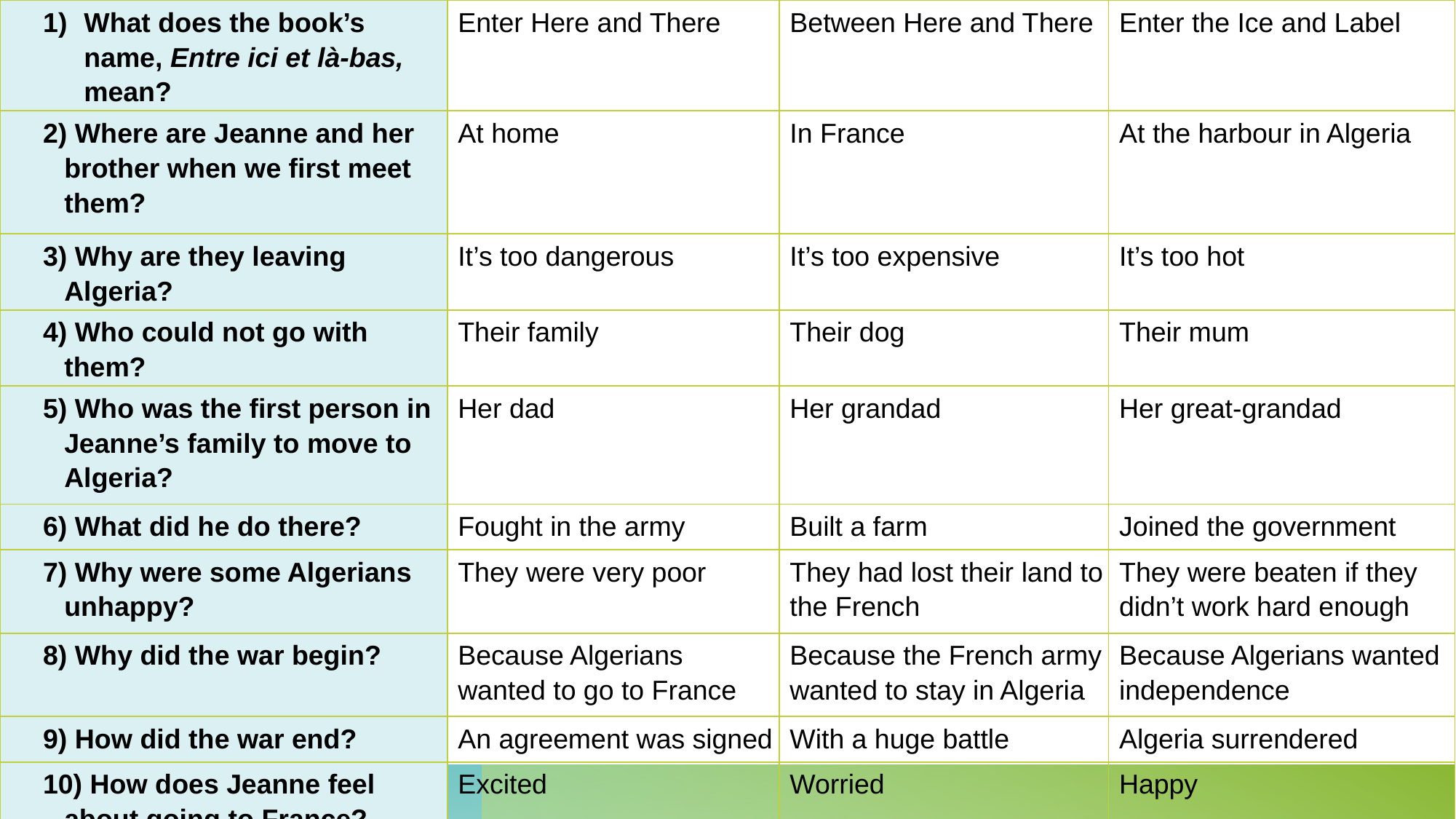

| What does the book’s name, Entre ici et là-bas, mean? | Enter Here and There | Between Here and There | Enter the Ice and Label |
| --- | --- | --- | --- |
| 2) Where are Jeanne and her brother when we first meet them? | At home | In France | At the harbour in Algeria |
| 3) Why are they leaving Algeria? | It’s too dangerous | It’s too expensive | It’s too hot |
| 4) Who could not go with them? | Their family | Their dog | Their mum |
| 5) Who was the first person in Jeanne’s family to move to Algeria? | Her dad | Her grandad | Her great-grandad |
| 6) What did he do there? | Fought in the army | Built a farm | Joined the government |
| 7) Why were some Algerians unhappy? | They were very poor | They had lost their land to the French | They were beaten if they didn’t work hard enough |
| 8) Why did the war begin? | Because Algerians wanted to go to France | Because the French army wanted to stay in Algeria | Because Algerians wanted independence |
| 9) How did the war end? | An agreement was signed | With a huge battle | Algeria surrendered |
| 10) How does Jeanne feel about going to France? | Excited | Worried | Happy |